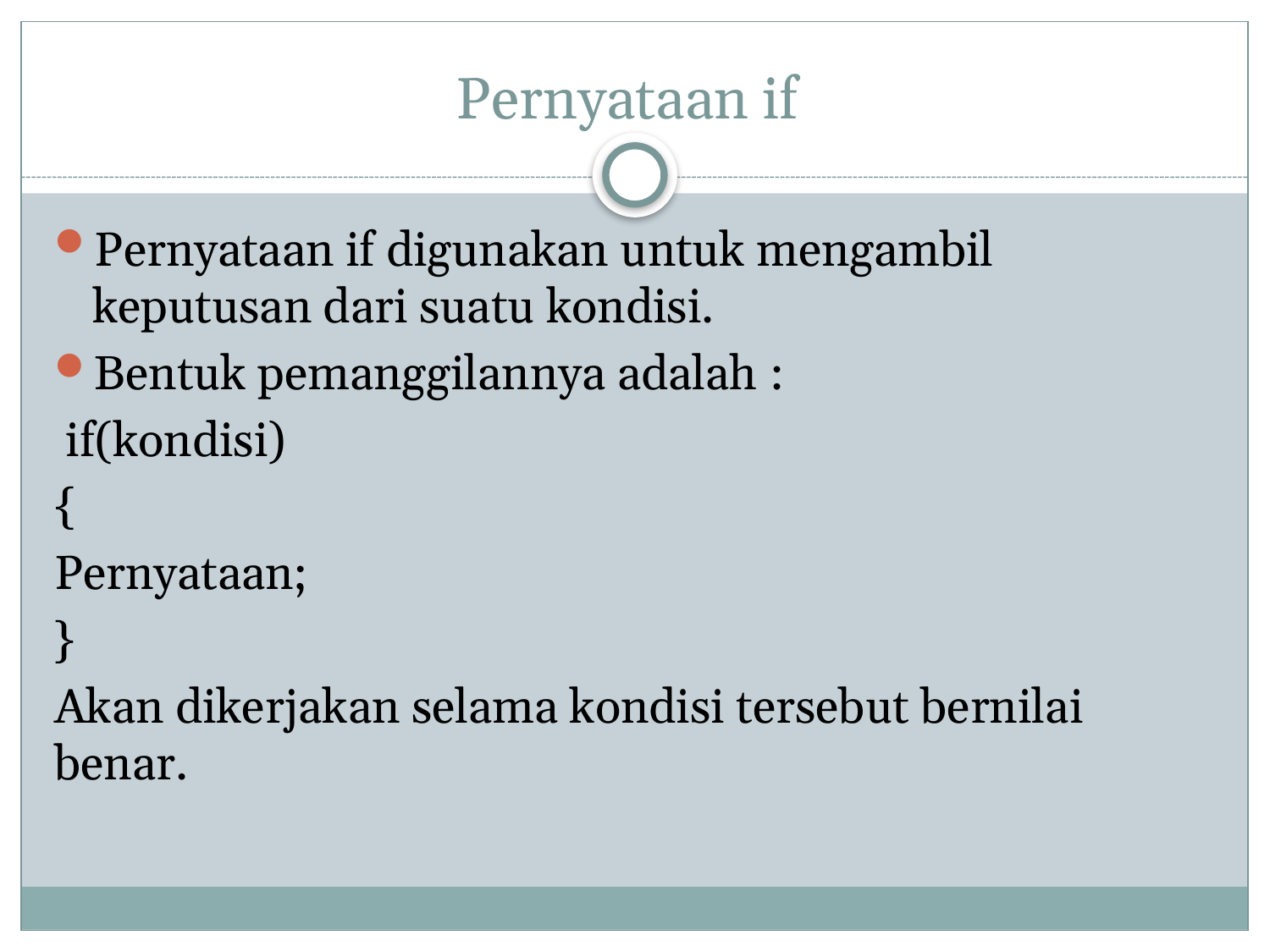

# Pernyataan if
Pernyataan if digunakan untuk mengambil keputusan dari suatu kondisi.
Bentuk pemanggilannya adalah :
 if(kondisi)
{
Pernyataan;
}
Akan dikerjakan selama kondisi tersebut bernilai benar.